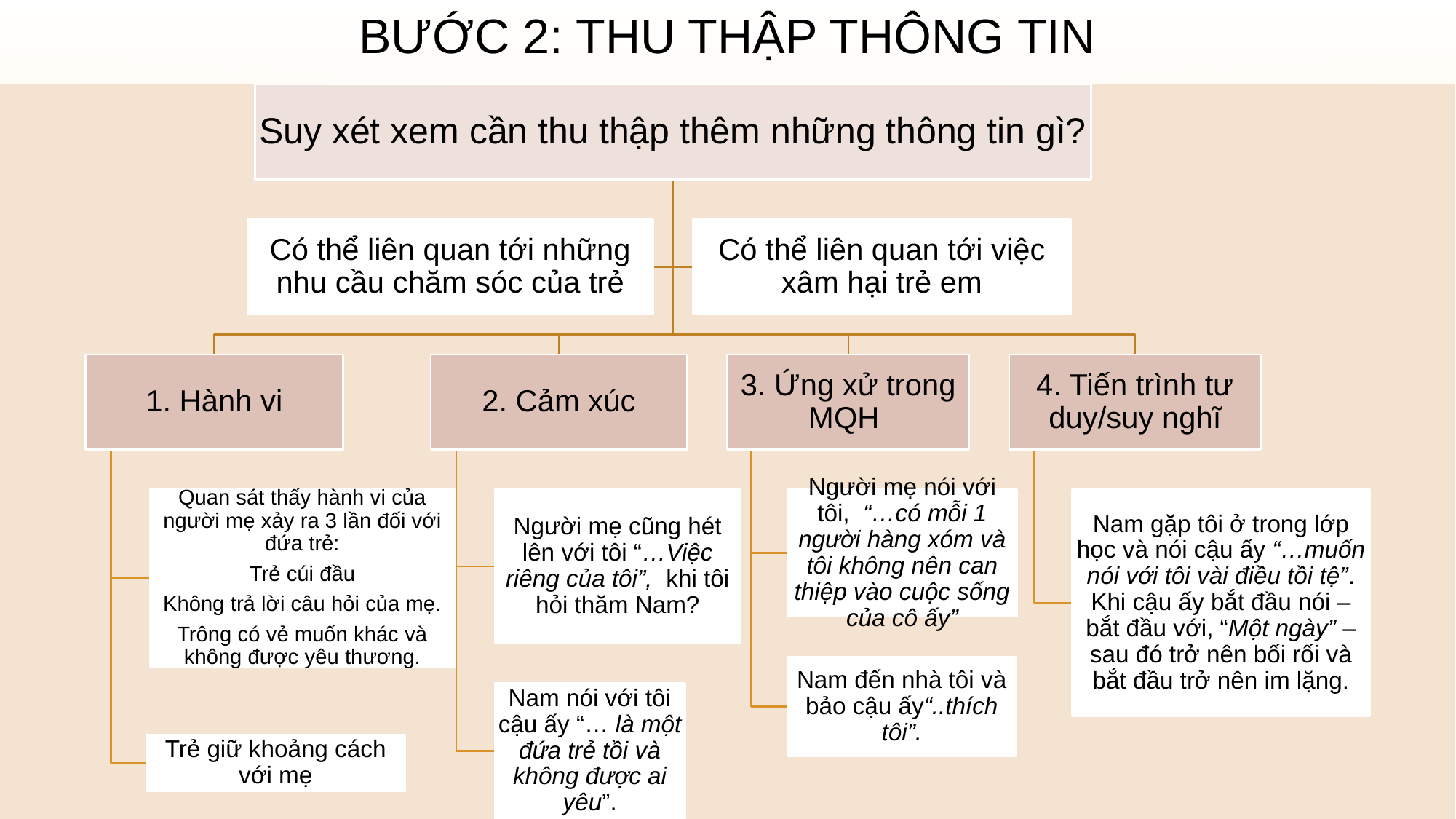

# Bước 2: Thu thập thông tin
Suy xét xem cần thu thập thêm những thông tin gì?
1. Hành vi
Quan sát thấy hành vi của người mẹ xảy ra 3 lần đối với đứa trẻ:
Trẻ cúi đầu
Không trả lời câu hỏi của mẹ.
Trông có vẻ muốn khác và không được yêu thương.
Trẻ giữ khoảng cách với mẹ
2. Cảm xúc
Người mẹ cũng hét lên với tôi “…Việc riêng của tôi”,  khi tôi hỏi thăm Nam?
Nam nói với tôi cậu ấy “… là một đứa trẻ tồi và không được ai yêu”.
3. Ứng xử trong MQH
Người mẹ nói với tôi,  “…có mỗi 1 người hàng xóm và tôi không nên can thiệp vào cuộc sống của cô ấy”
Nam đến nhà tôi và bảo cậu ấy“..thích tôi”.
4. Tiến trình tư duy/suy nghĩ
Nam gặp tôi ở trong lớp học và nói cậu ấy “…muốn nói với tôi vài điều tồi tệ”. Khi cậu ấy bắt đầu nói – bắt đầu với, “Một ngày” – sau đó trở nên bối rối và bắt đầu trở nên im lặng.
Có thể liên quan tới những nhu cầu chăm sóc của trẻ
Có thể liên quan tới việc xâm hại trẻ em